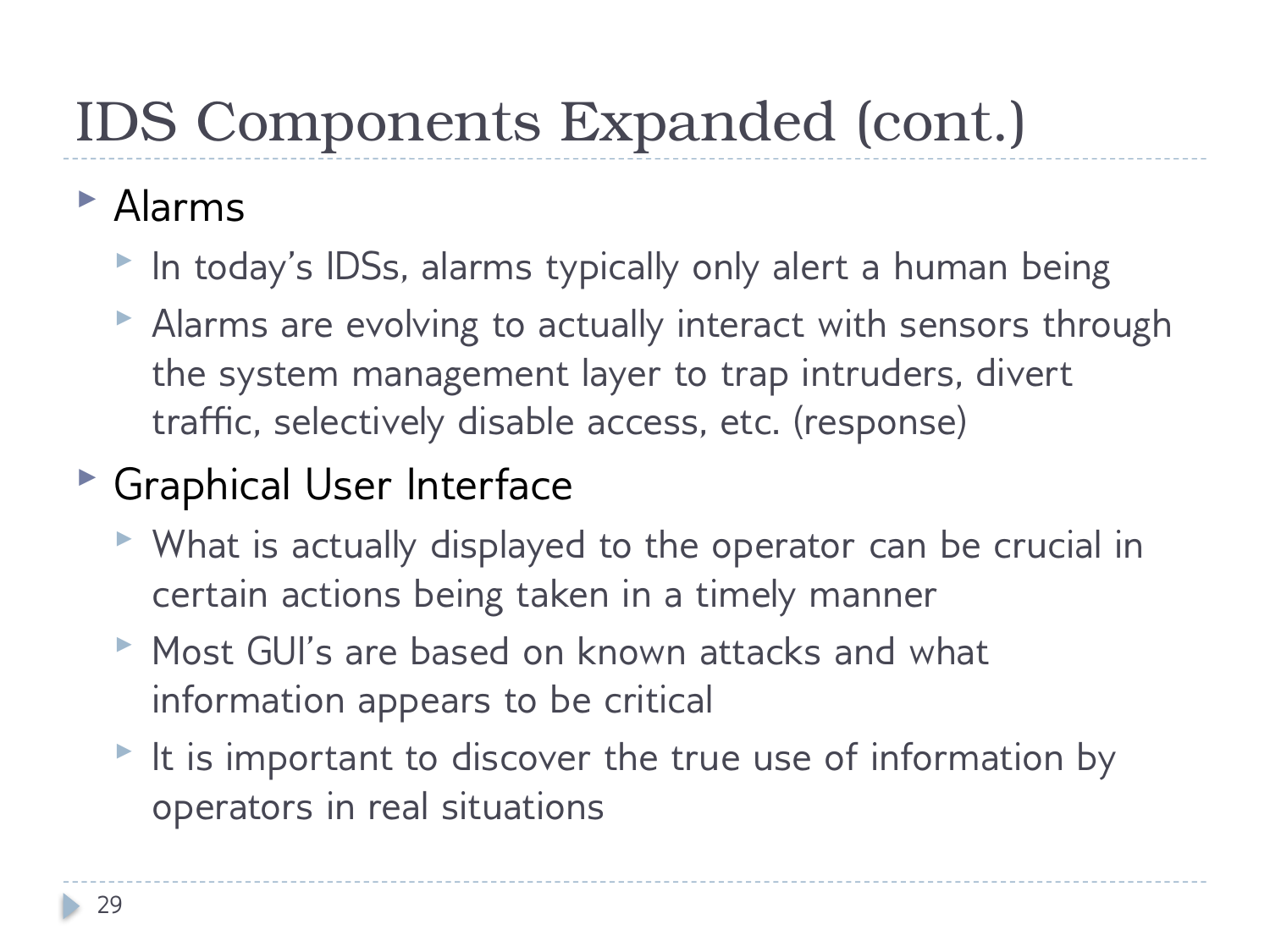

# IDS Components Expanded (cont.)
Alarms
In today’s IDSs, alarms typically only alert a human being
Alarms are evolving to actually interact with sensors through the system management layer to trap intruders, divert traffic, selectively disable access, etc. (response)
Graphical User Interface
What is actually displayed to the operator can be crucial in certain actions being taken in a timely manner
Most GUI’s are based on known attacks and what information appears to be critical
It is important to discover the true use of information by operators in real situations

29